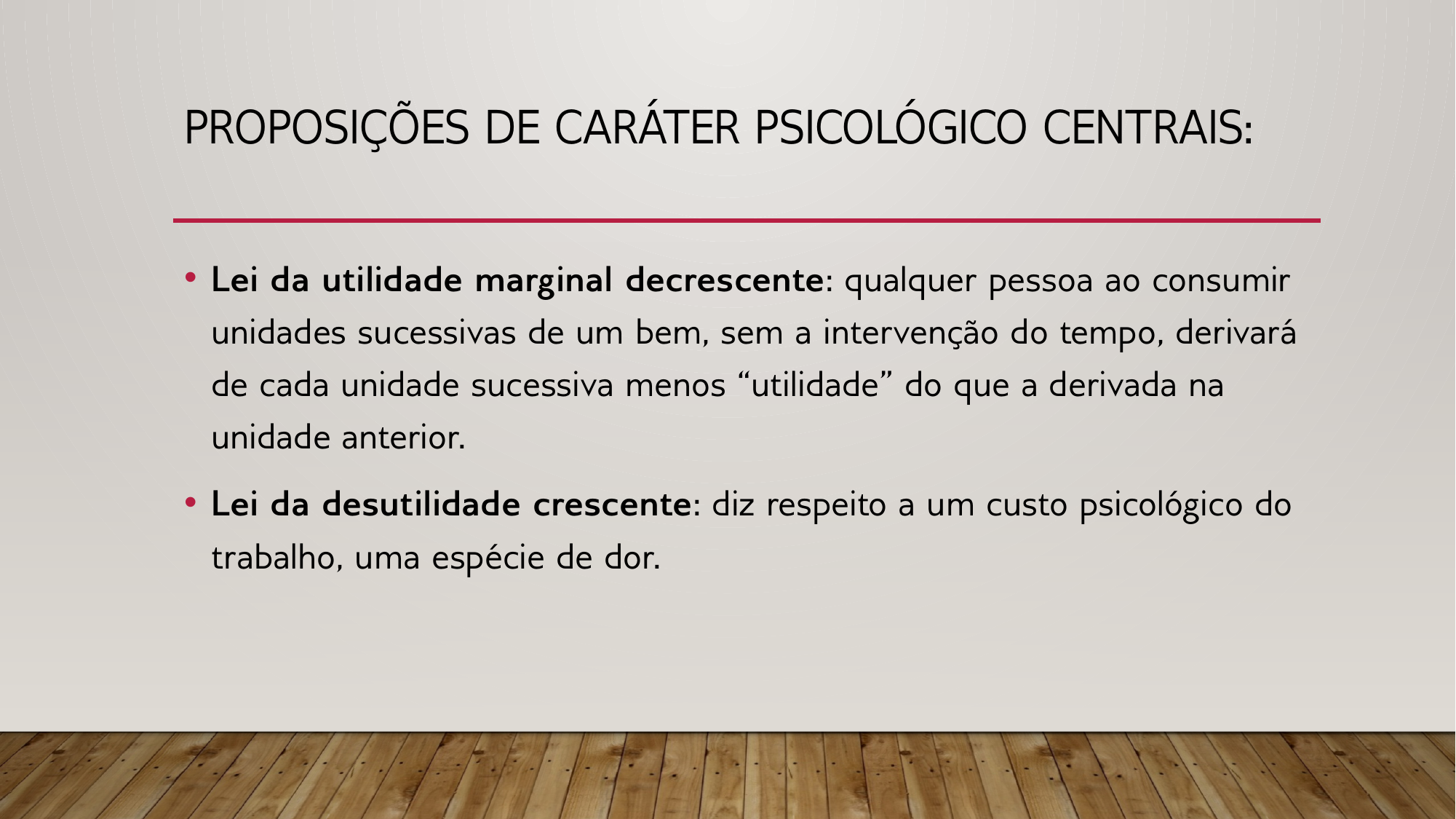

# Proposições de caráter psicológico centrais:
Lei da utilidade marginal decrescente: qualquer pessoa ao consumir unidades sucessivas de um bem, sem a intervenção do tempo, derivará de cada unidade sucessiva menos “utilidade” do que a derivada na unidade anterior.
Lei da desutilidade crescente: diz respeito a um custo psicológico do trabalho, uma espécie de dor.